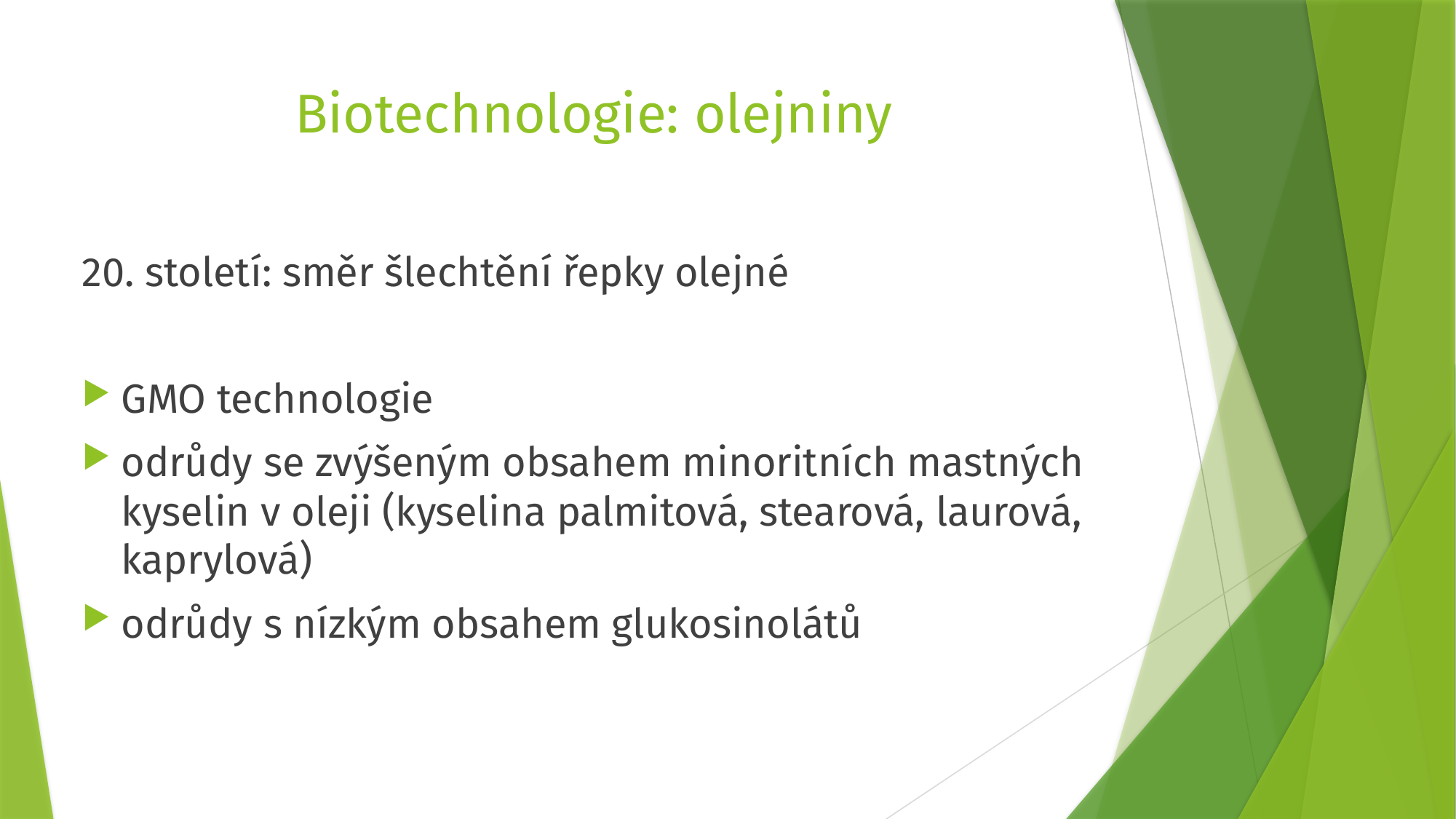

# Biotechnologie: olejniny
20. století: směr šlechtění řepky olejné

GMO technologie
odrůdy se zvýšeným obsahem minoritních mastných kyselin v oleji (kyselina palmitová, stearová, laurová, kaprylová)
odrůdy s nízkým obsahem glukosinolátů